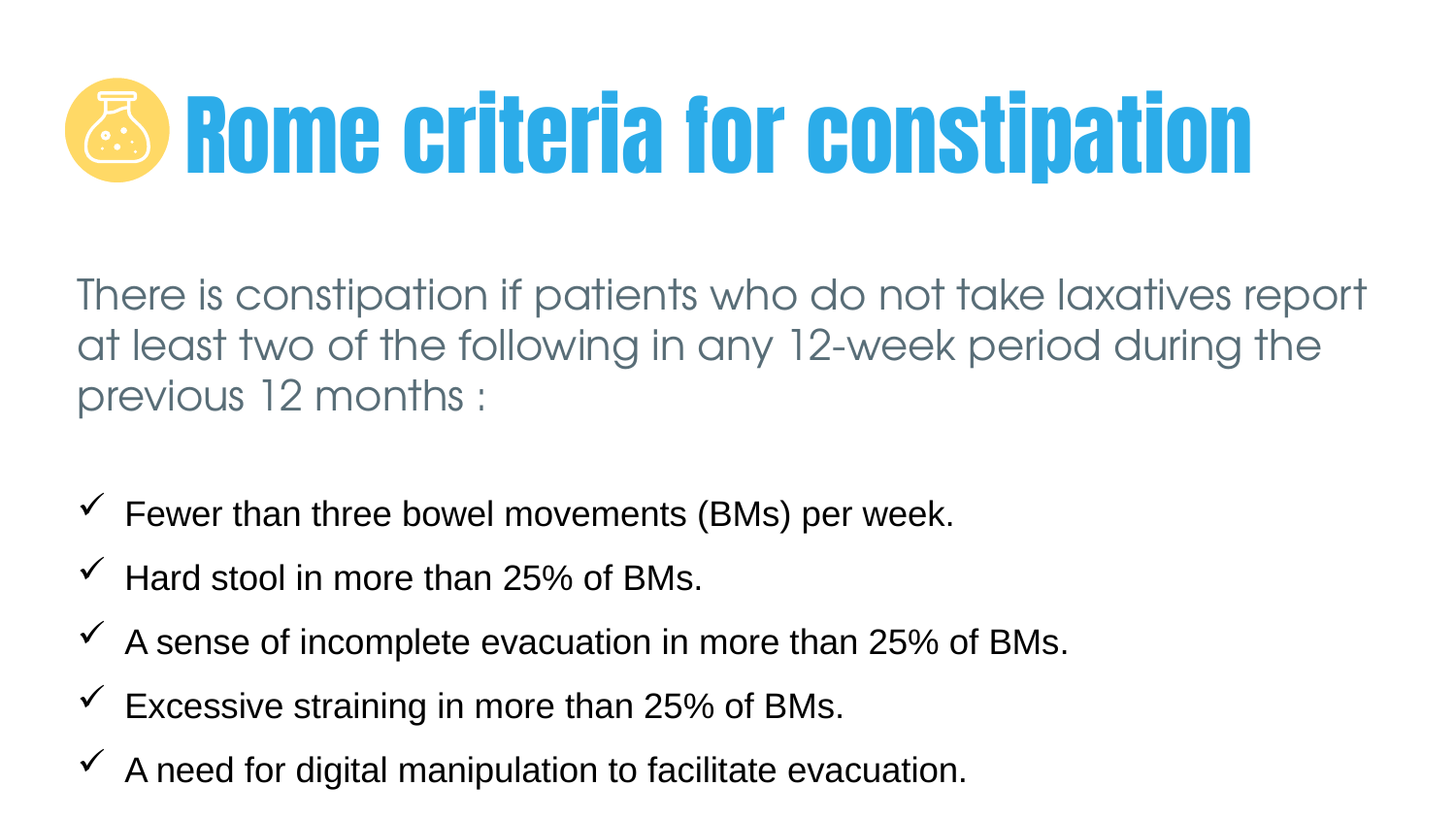

Rome criteria for constipation

There is constipation if patients who do not take laxatives report at least two of the following in any 12-week period during the previous 12 months :

Fewer than three bowel movements (BMs) per week.
Hard stool in more than 25% of BMs.
A sense of incomplete evacuation in more than 25% of BMs.
Excessive straining in more than 25% of BMs.
A need for digital manipulation to facilitate evacuation.